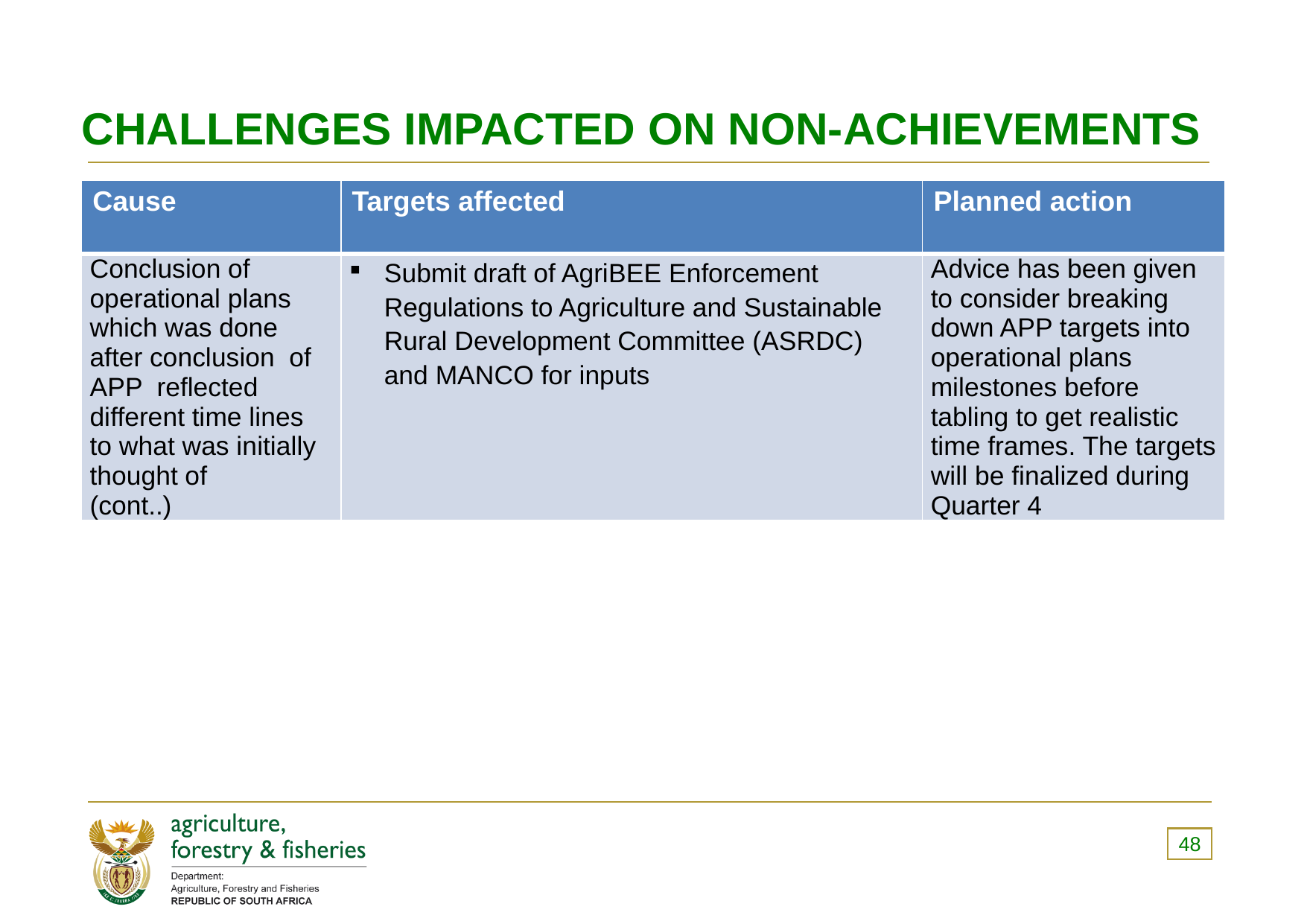

# CHALLENGES IMPACTED ON NON-ACHIEVEMENTS
| Cause | Targets affected | Planned action |
| --- | --- | --- |
| Conclusion of operational plans which was done after conclusion of APP reflected different time lines to what was initially thought of (cont..) | Submit draft of AgriBEE Enforcement Regulations to Agriculture and Sustainable Rural Development Committee (ASRDC) and MANCO for inputs | Advice has been given to consider breaking down APP targets into operational plans milestones before tabling to get realistic time frames. The targets will be finalized during Quarter 4 |
48